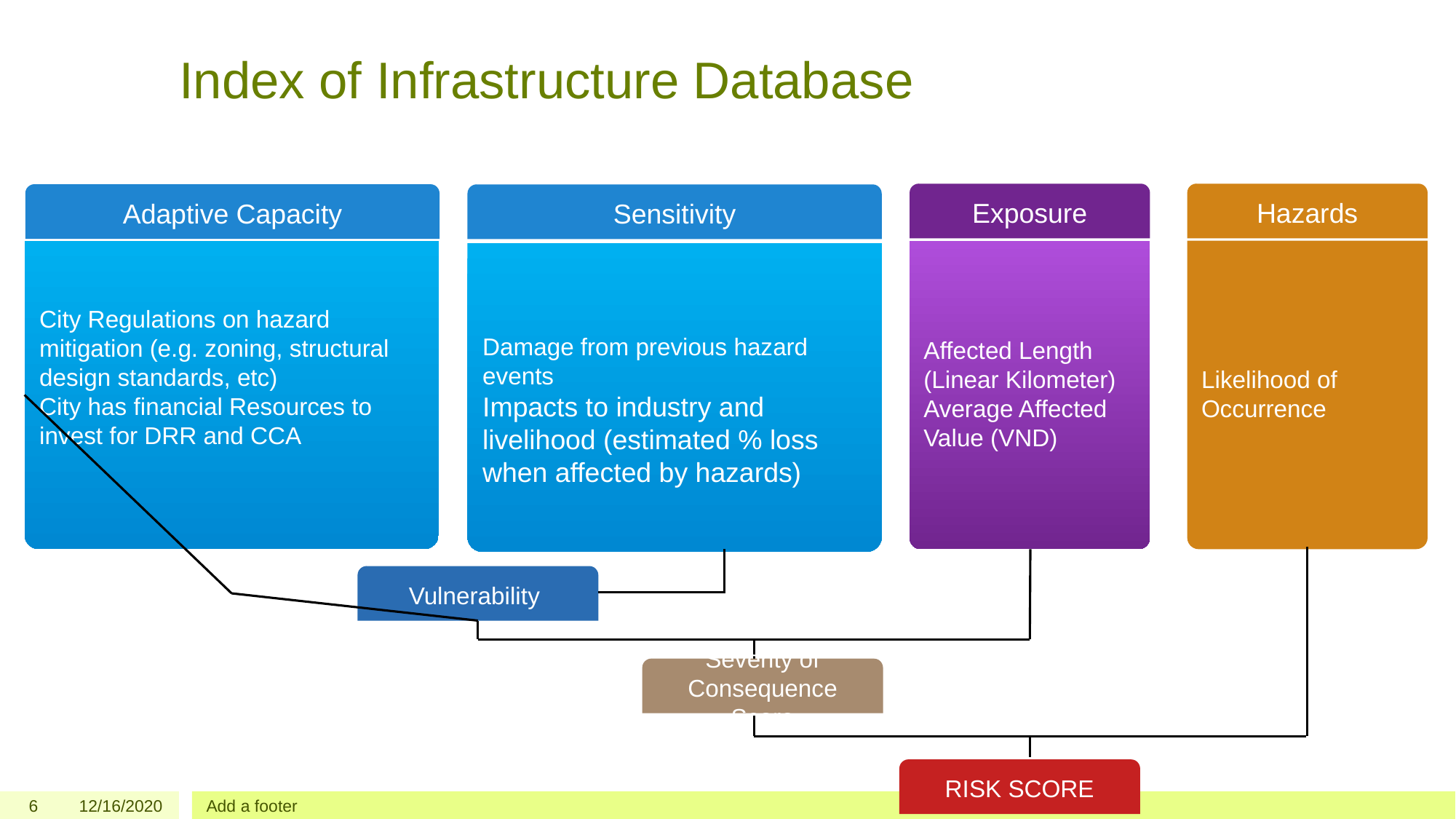

# Index of Infrastructure Database
Exposure
Affected Length (Linear Kilometer)
Average Affected Value (VND)

Hazards
Likelihood of Occurrence

Adaptive Capacity
City Regulations on hazard mitigation (e.g. zoning, structural design standards, etc)
City has financial Resources to invest for DRR and CCA

Sensitivity

Damage from previous hazard events
Impacts to industry and livelihood (estimated % loss when affected by hazards)
Vulnerability
Severity of Consequence Score
RISK SCORE
6
12/16/2020
Add a footer